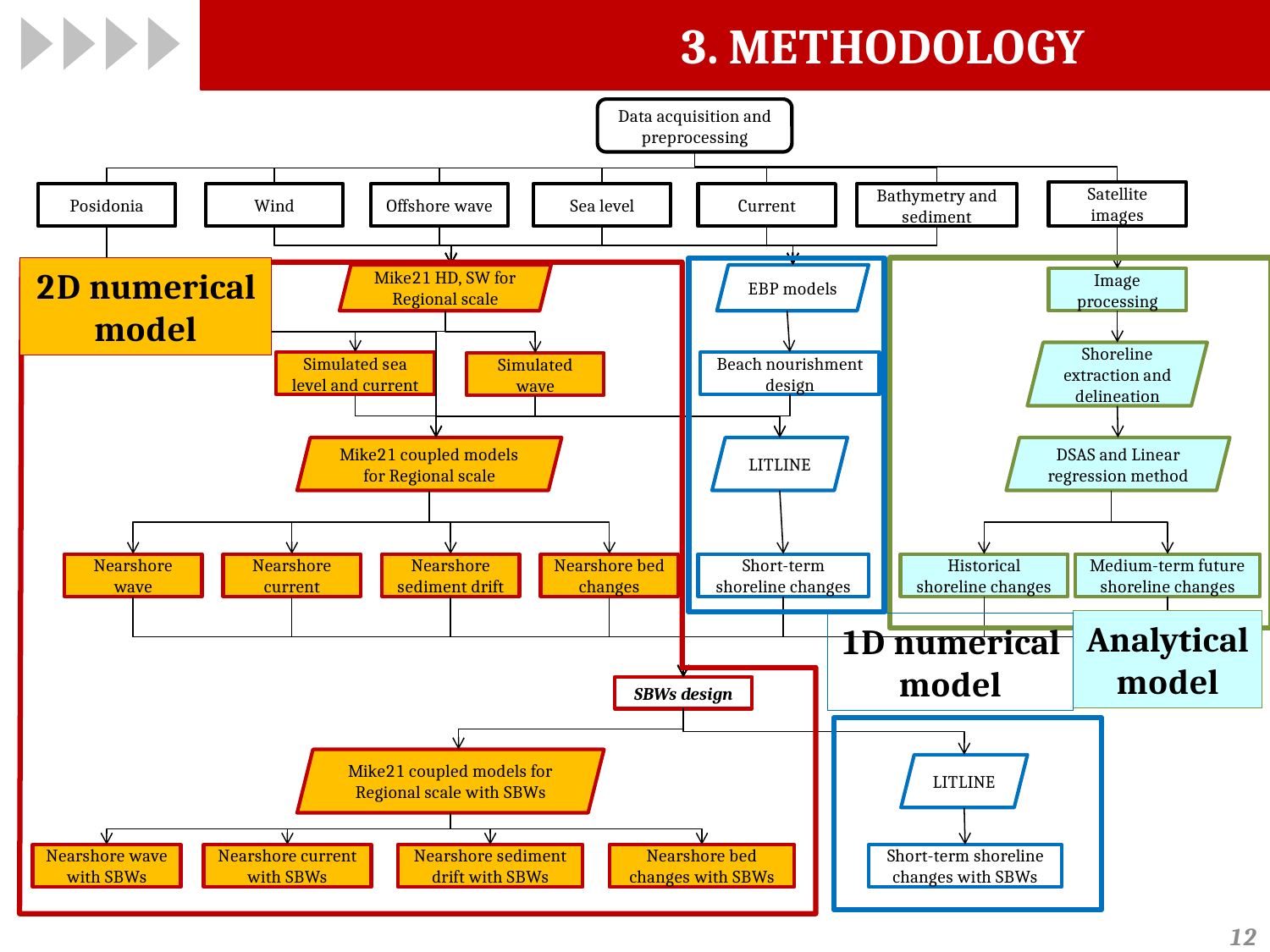

# 3. METHODOLOGY
Data acquisition and preprocessing
Satellite images
Posidonia
Wind
Offshore wave
Sea level
Current
Bathymetry and sediment
2D numerical model

Mike21 HD, SW for Regional scale
EBP models
Image processing
Shoreline extraction and delineation
Simulated sea level and current
Beach nourishment design
Simulated wave
Mike21 coupled models for Regional scale
LITLINE
DSAS and Linear regression method
Nearshore wave
Nearshore current
Nearshore sediment drift
Nearshore bed changes
Short-term shoreline changes
Historical shoreline changes
Medium-term future shoreline changes
Analytical model
1D numerical model
SBWs design

Mike21 coupled models for Regional scale with SBWs
LITLINE
Nearshore wave with SBWs
Nearshore current with SBWs
Nearshore sediment drift with SBWs
Nearshore bed changes with SBWs
Short-term shoreline changes with SBWs
12